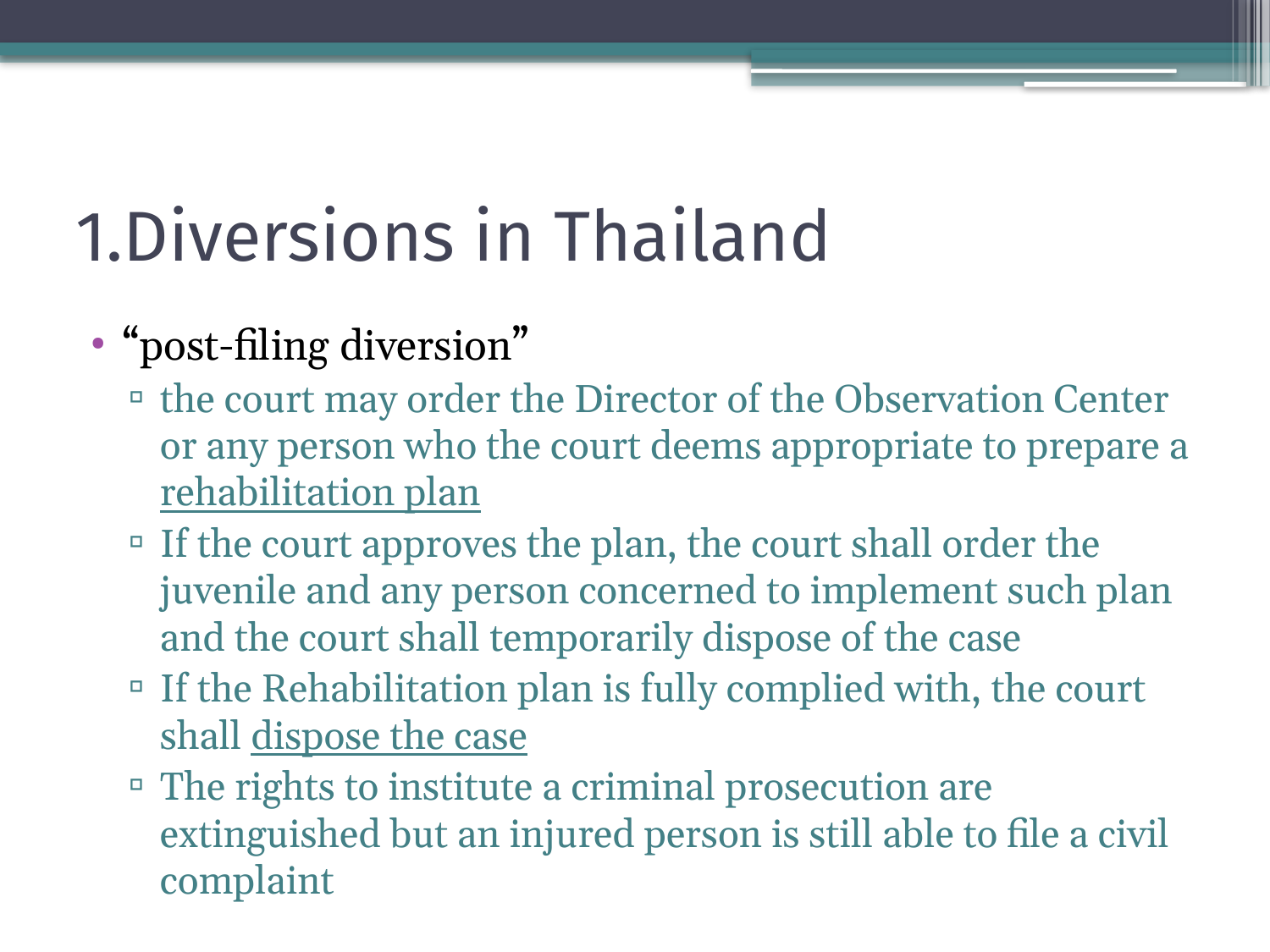

# 1.Diversions in Thailand
“post-filing diversion”
the court may order the Director of the Observation Center or any person who the court deems appropriate to prepare a rehabilitation plan
If the court approves the plan, the court shall order the juvenile and any person concerned to implement such plan and the court shall temporarily dispose of the case
If the Rehabilitation plan is fully complied with, the court shall dispose the case
The rights to institute a criminal prosecution are extinguished but an injured person is still able to file a civil complaint